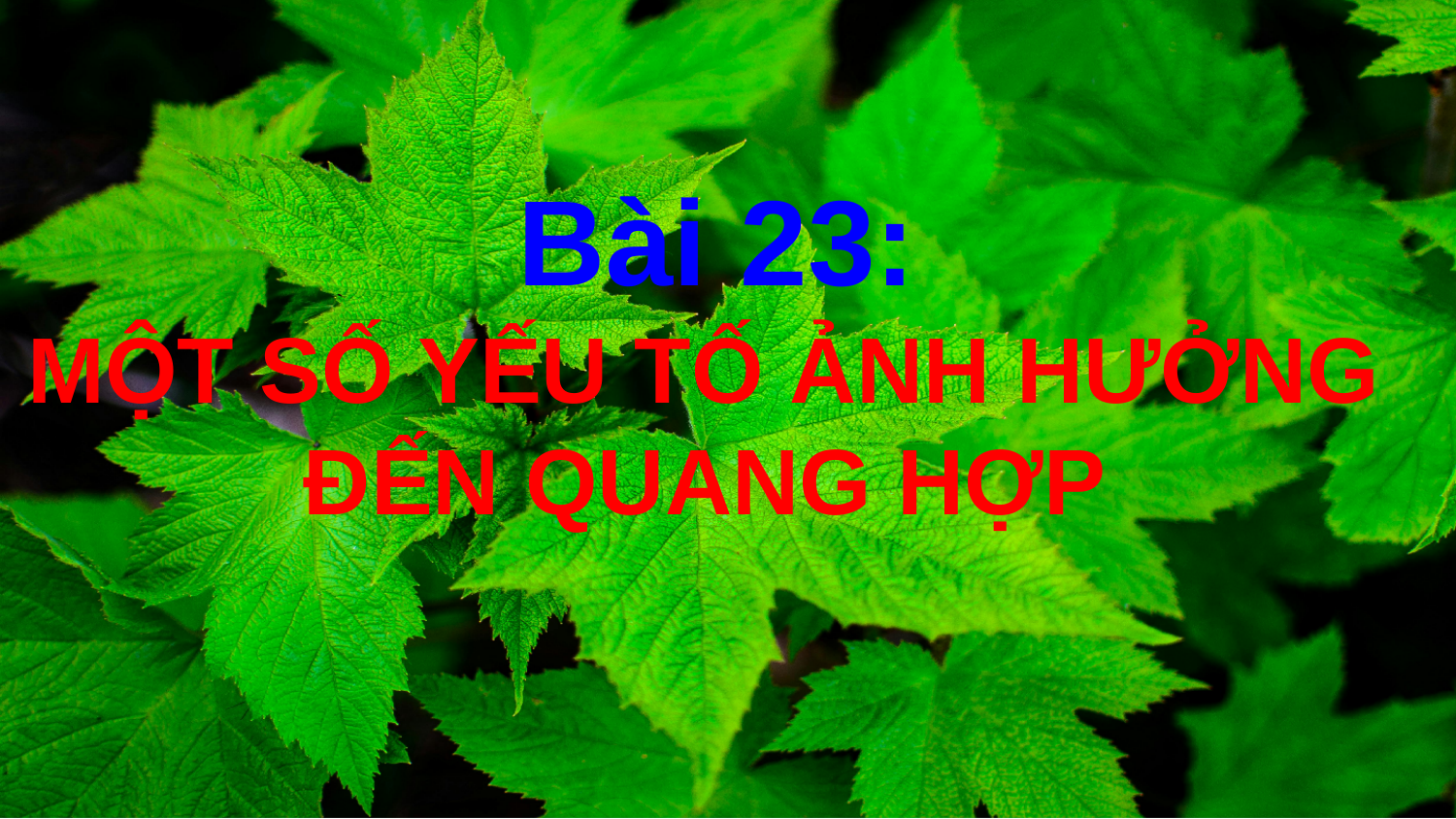

Bài 23:
MỘT SỐ YẾU TỐ ẢNH HƯỞNG
ĐẾN QUANG HỢP